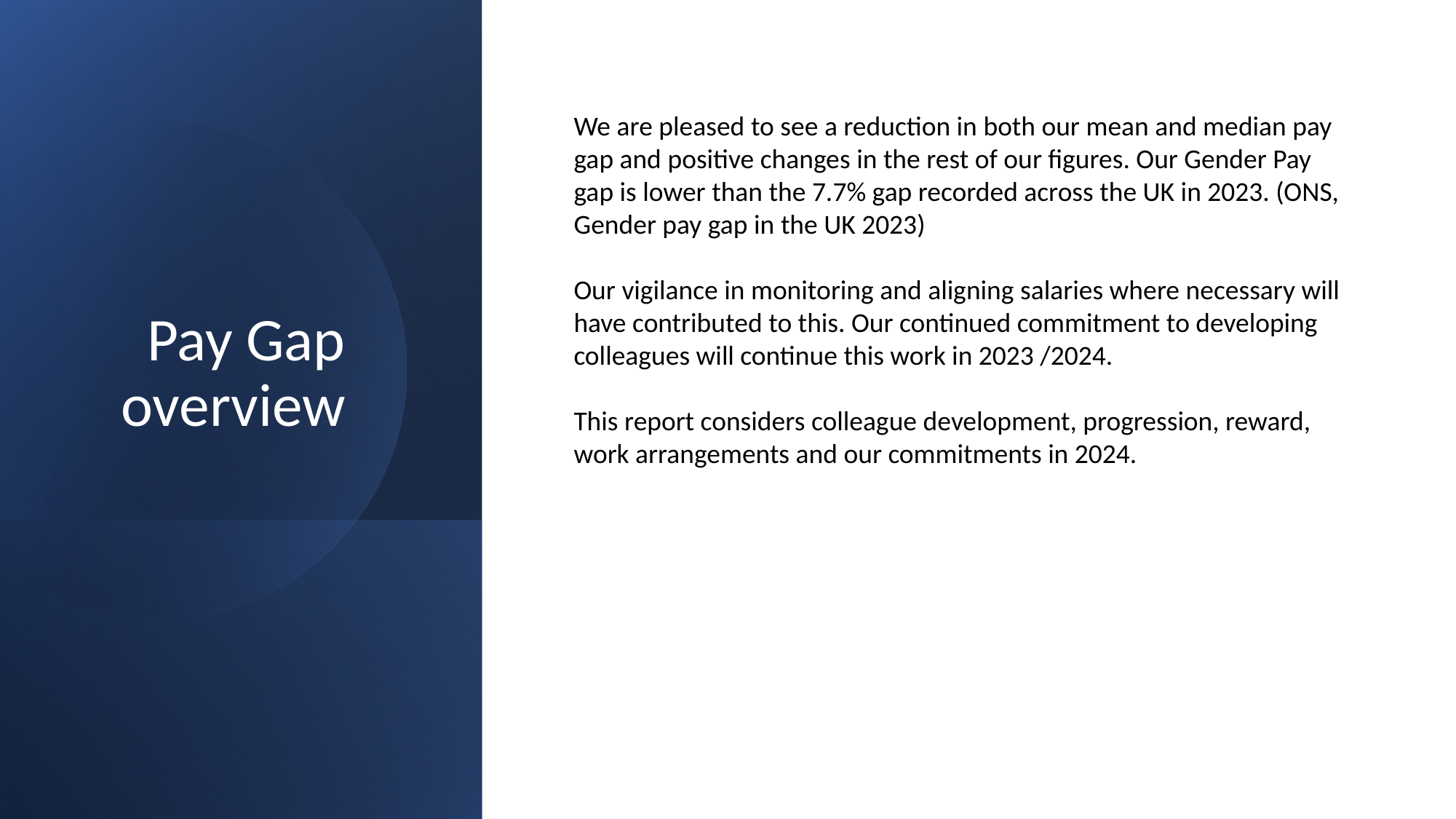

Pay Gap overview

We are pleased to see a reduction in both our mean and median pay gap and positive changes in the rest of our figures. Our Gender Pay gap is lower than the 7.7% gap recorded across the UK in 2023. (ONS, Gender pay gap in the UK 2023)

Our vigilance in monitoring and aligning salaries where necessary will have contributed to this. Our continued commitment to developing colleagues will continue this work in 2023 /2024.

This report considers colleague development, progression, reward, work arrangements and our commitments in 2024.